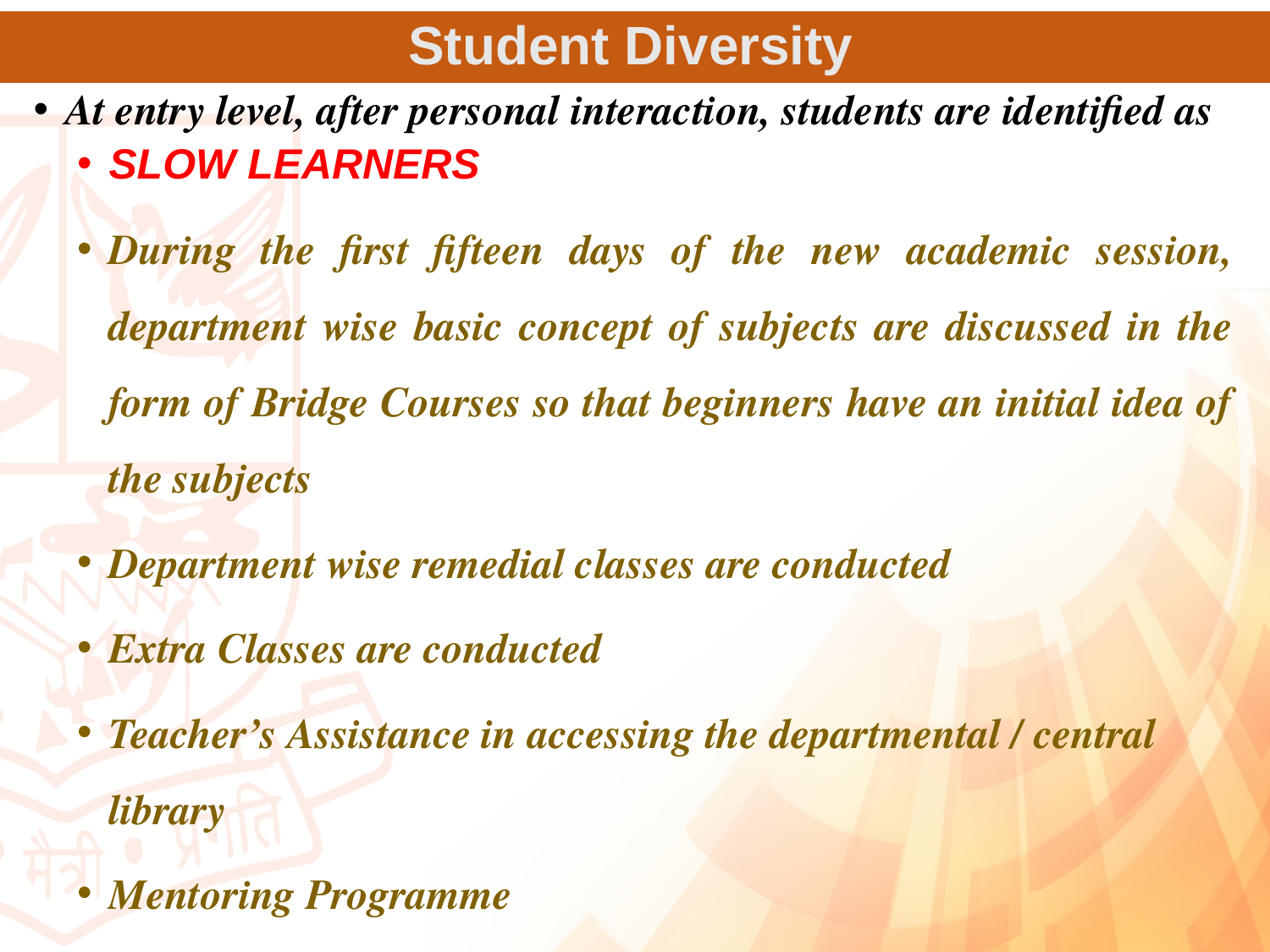

Student Diversity
At entry level, after personal interaction, students are identified as
SLOW LEARNERS
During the first fifteen days of the new academic session, department wise basic concept of subjects are discussed in the form of Bridge Courses so that beginners have an initial idea of the subjects
Department wise remedial classes are conducted
Extra Classes are conducted
Teacher’s Assistance in accessing the departmental / central library
Mentoring Programme